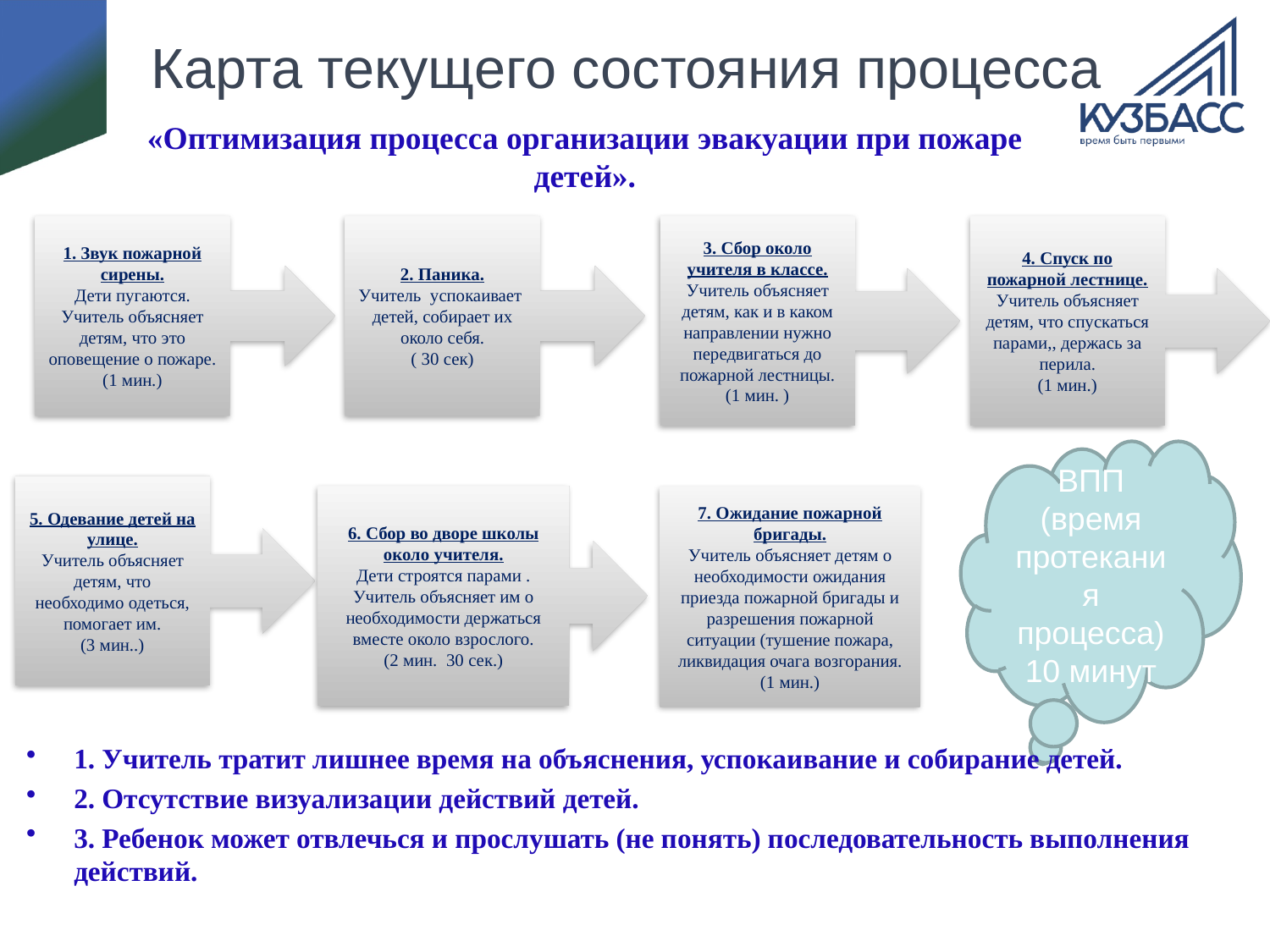

# Карта текущего состояния процесса
«Оптимизация процесса организации эвакуации при пожаре детей».
1. Звук пожарной сирены.
Дети пугаются.
Учитель объясняет детям, что это оповещение о пожаре.
(1 мин.)
2. Паника.
Учитель  успокаивает  детей, собирает их около себя.
( 30 сек)
3. Сбор около учителя в классе.
Учитель объясняет детям, как и в каком направлении нужно передвигаться до пожарной лестницы.
(1 мин. )
4. Спуск по пожарной лестнице.
Учитель объясняет детям, что спускаться парами,, держась за перила.
(1 мин.)
ВПП (время протекания процесса)
10 минут
5. Одевание детей на улице.
Учитель объясняет детям, что необходимо одеться, помогает им.
(3 мин..)
6. Сбор во дворе школы около учителя.
Дети строятся парами .
Учитель объясняет им о необходимости держаться вместе около взрослого.
(2 мин.  30 сек.)
7. Ожидание пожарной бригады.
Учитель объясняет детям о необходимости ожидания приезда пожарной бригады и разрешения пожарной ситуации (тушение пожара, ликвидация очага возгорания.
(1 мин.)
1. Учитель тратит лишнее время на объяснения, успокаивание и собирание детей.
2. Отсутствие визуализации действий детей.
3. Ребенок может отвлечься и прослушать (не понять) последовательность выполнения действий.